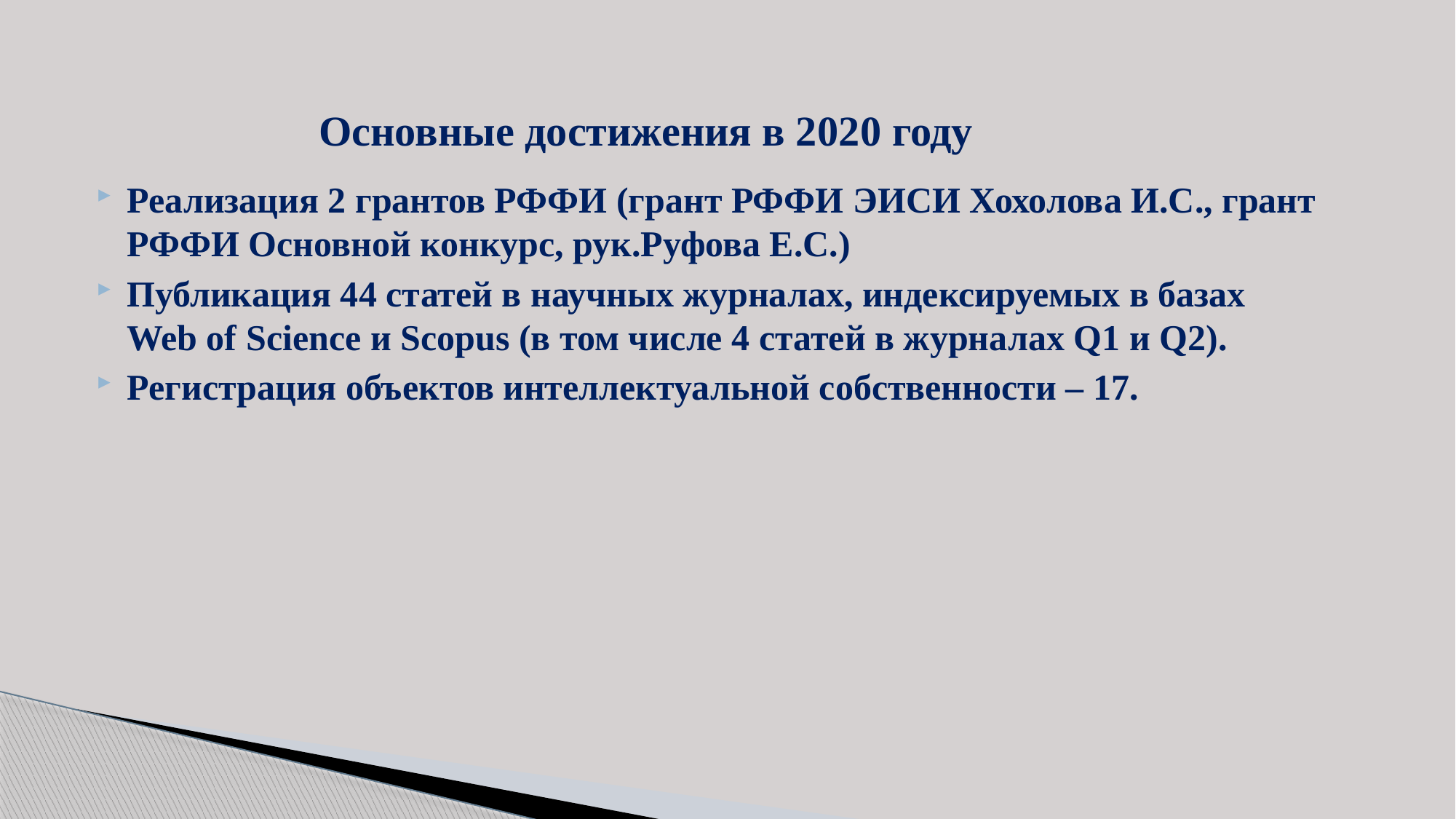

# Основные достижения в 2020 году

Реализация 2 грантов РФФИ (грант РФФИ ЭИСИ Хохолова И.С., грант РФФИ Основной конкурс, рук.Руфова Е.С.)
Публикация 44 статей в научных журналах, индексируемых в базах Web of Science и Scopus (в том числе 4 статей в журналах Q1 и Q2).
Регистрация объектов интеллектуальной собственности – 17.